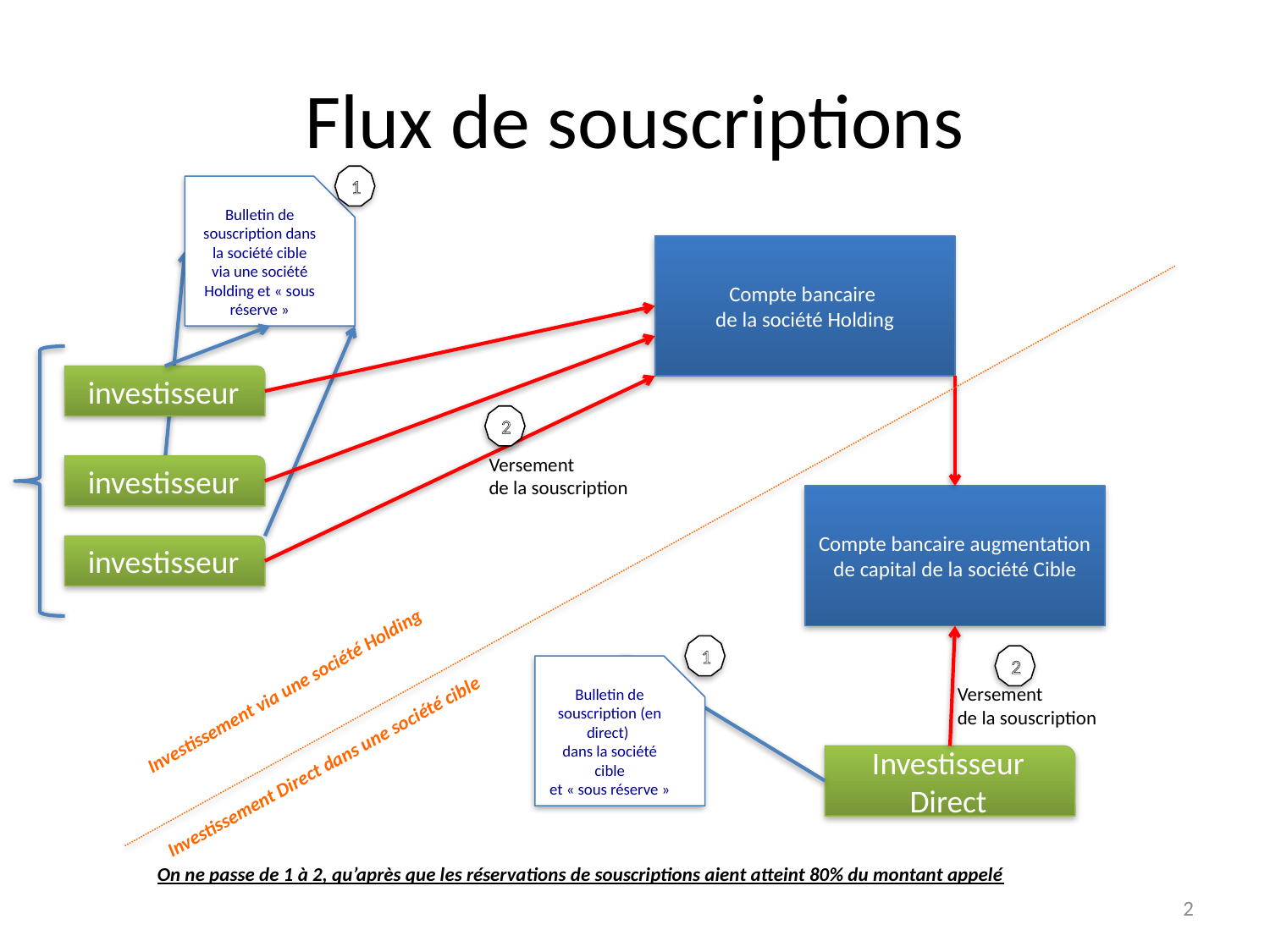

# Flux de souscriptions
1
Bulletin de souscription dans la société cible
via une société Holding et « sous réserve »
Compte bancaire
de la société Holding

investisseur
2
Versement
de la souscription
investisseur
Compte bancaire augmentation de capital de la société Cible
investisseur
1
2
Bulletin de souscription (en direct)
dans la société cible
et « sous réserve »
 Investissement via une société Holding
Versement
de la souscription
 Investissement Direct dans une société cible
Investisseur Direct
On ne passe de 1 à 2, qu’après que les réservations de souscriptions aient atteint 80% du montant appelé
2